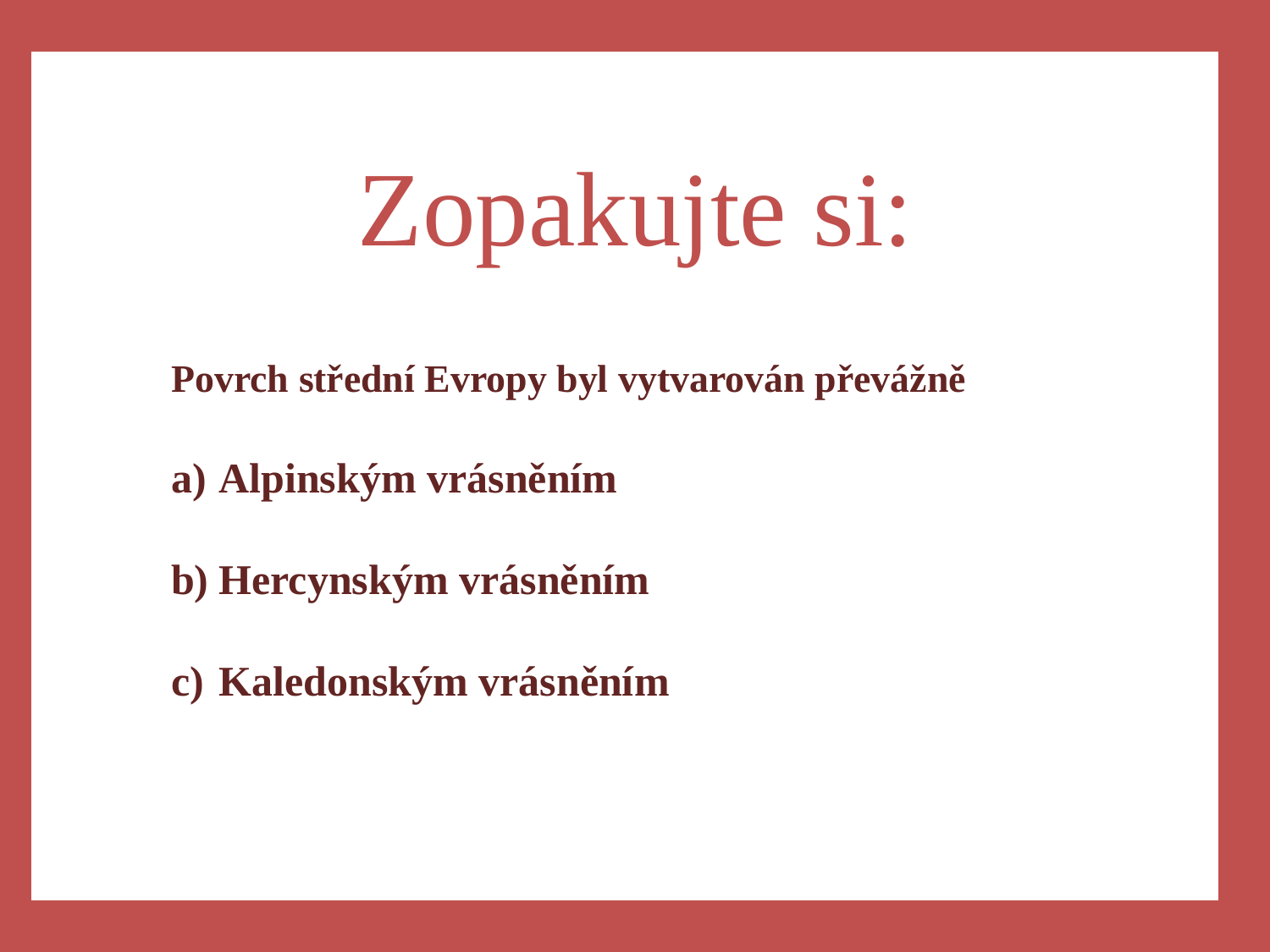

a)
Zopakujte si:
Povrch střední Evropy byl vytvarován převážně

Alpinským vrásněním

Hercynským vrásněním

Kaledonským vrásněním